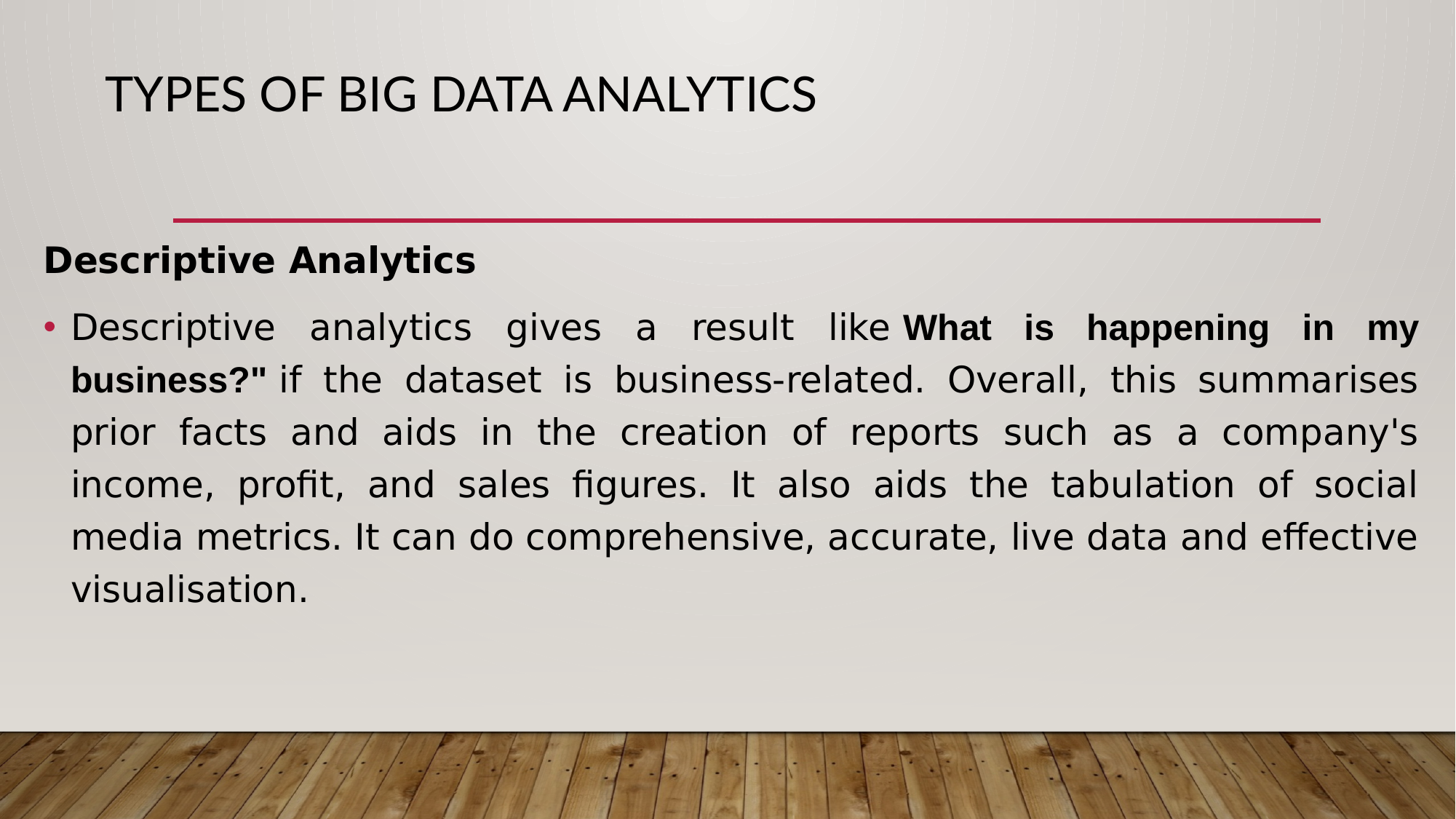

# Types of Big Data Analytics
Descriptive Analytics
Descriptive analytics gives a result like What is happening in my business?" if the dataset is business-related. Overall, this summarises prior facts and aids in the creation of reports such as a company's income, profit, and sales figures. It also aids the tabulation of social media metrics. It can do comprehensive, accurate, live data and effective visualisation.